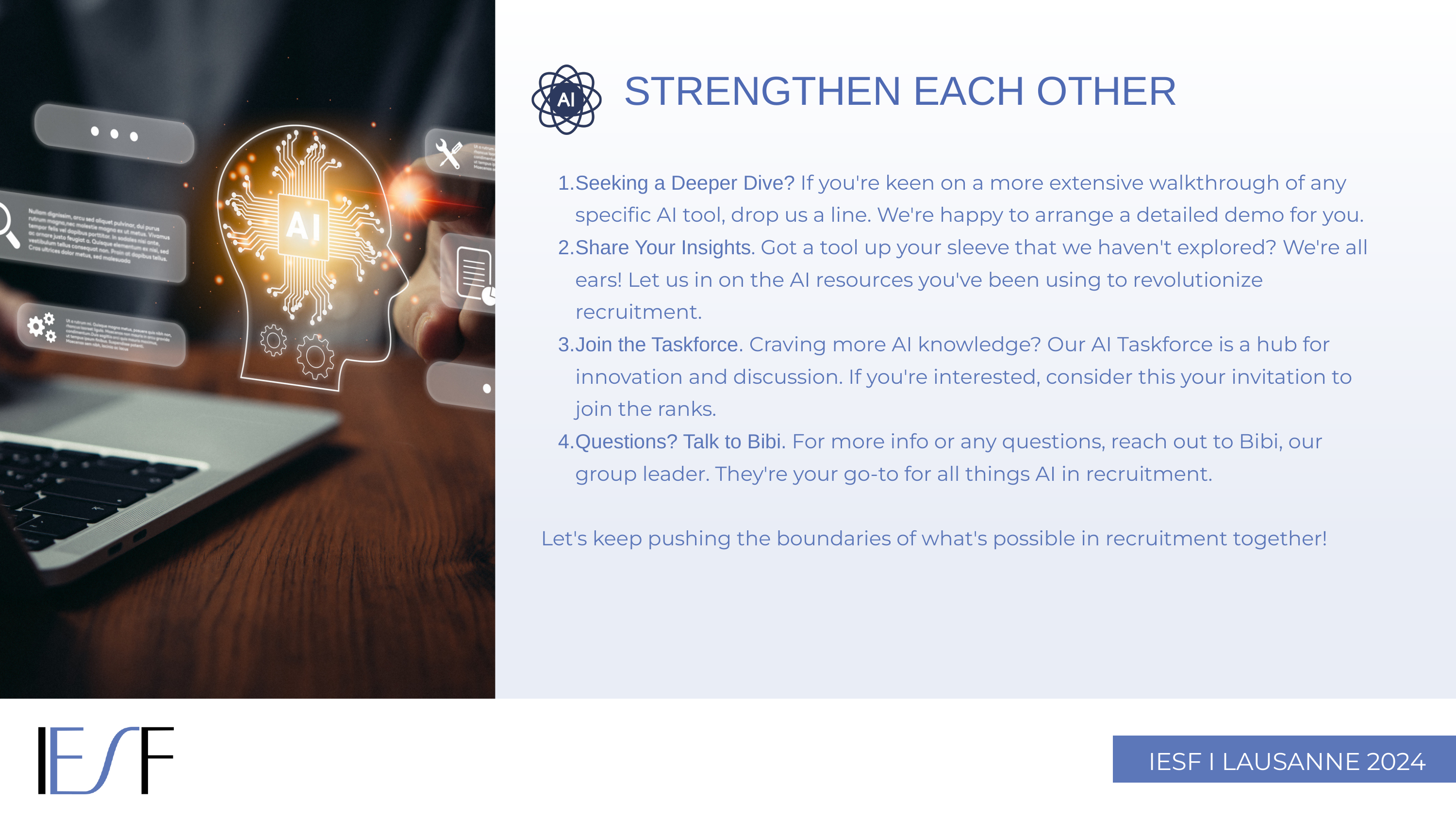

STRENGTHEN EACH OTHER
Seeking a Deeper Dive? If you're keen on a more extensive walkthrough of any specific AI tool, drop us a line. We're happy to arrange a detailed demo for you.
Share Your Insights. Got a tool up your sleeve that we haven't explored? We're all ears! Let us in on the AI resources you've been using to revolutionize recruitment.
Join the Taskforce. Craving more AI knowledge? Our AI Taskforce is a hub for innovation and discussion. If you're interested, consider this your invitation to join the ranks.
Questions? Talk to Bibi. For more info or any questions, reach out to Bibi, our group leader. They're your go-to for all things AI in recruitment.

Let's keep pushing the boundaries of what's possible in recruitment together!

IESF I LAUSANNE 2024